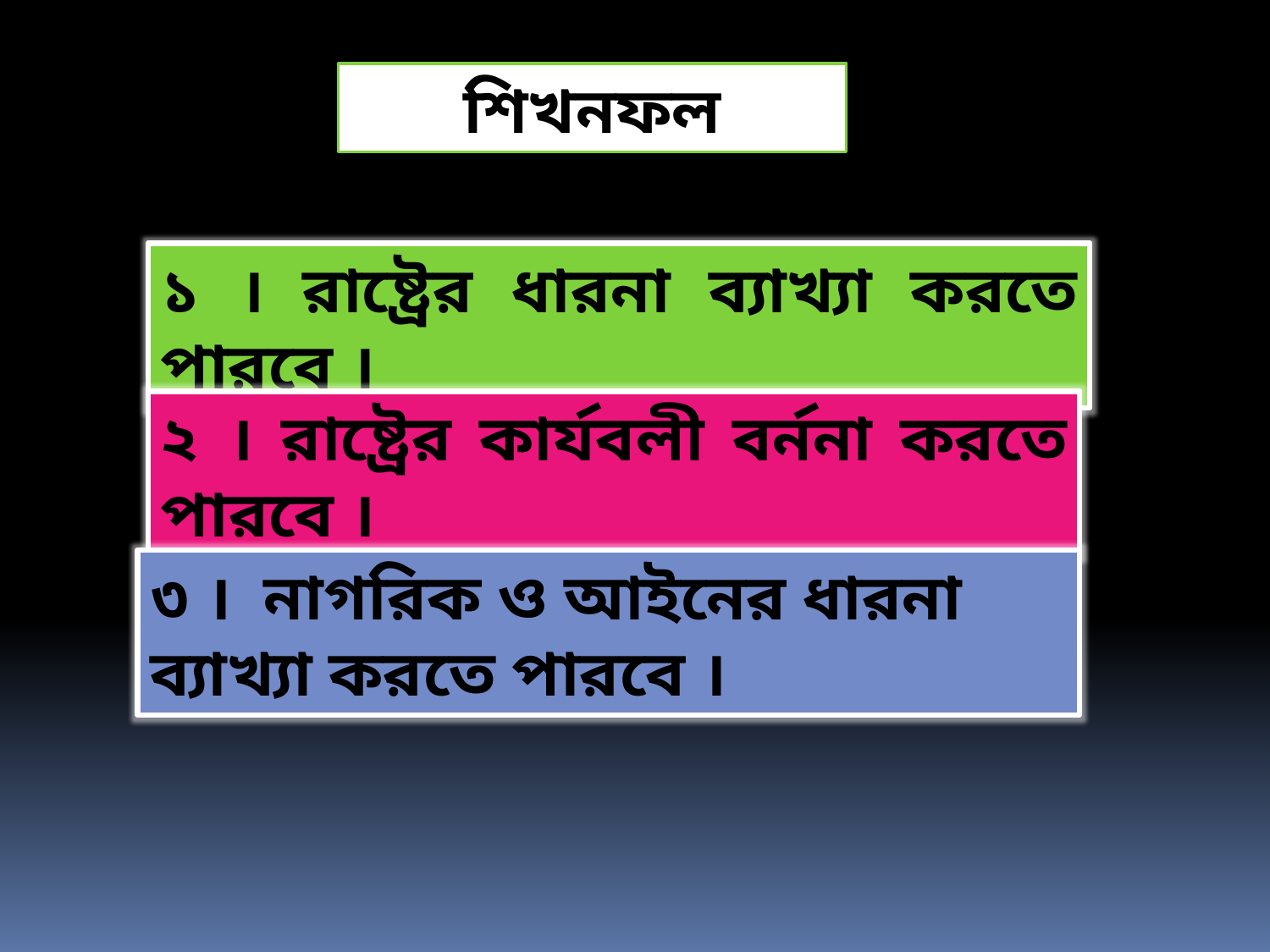

শিখনফল
১ । রাষ্ট্রের ধারনা ব্যাখ্যা করতে পারবে ।
২ । রাষ্ট্রের কার্যবলী বর্ননা করতে পারবে ।
৩ ।  নাগরিক ও আইনের ধারনা ব্যাখ্যা করতে পারবে ।